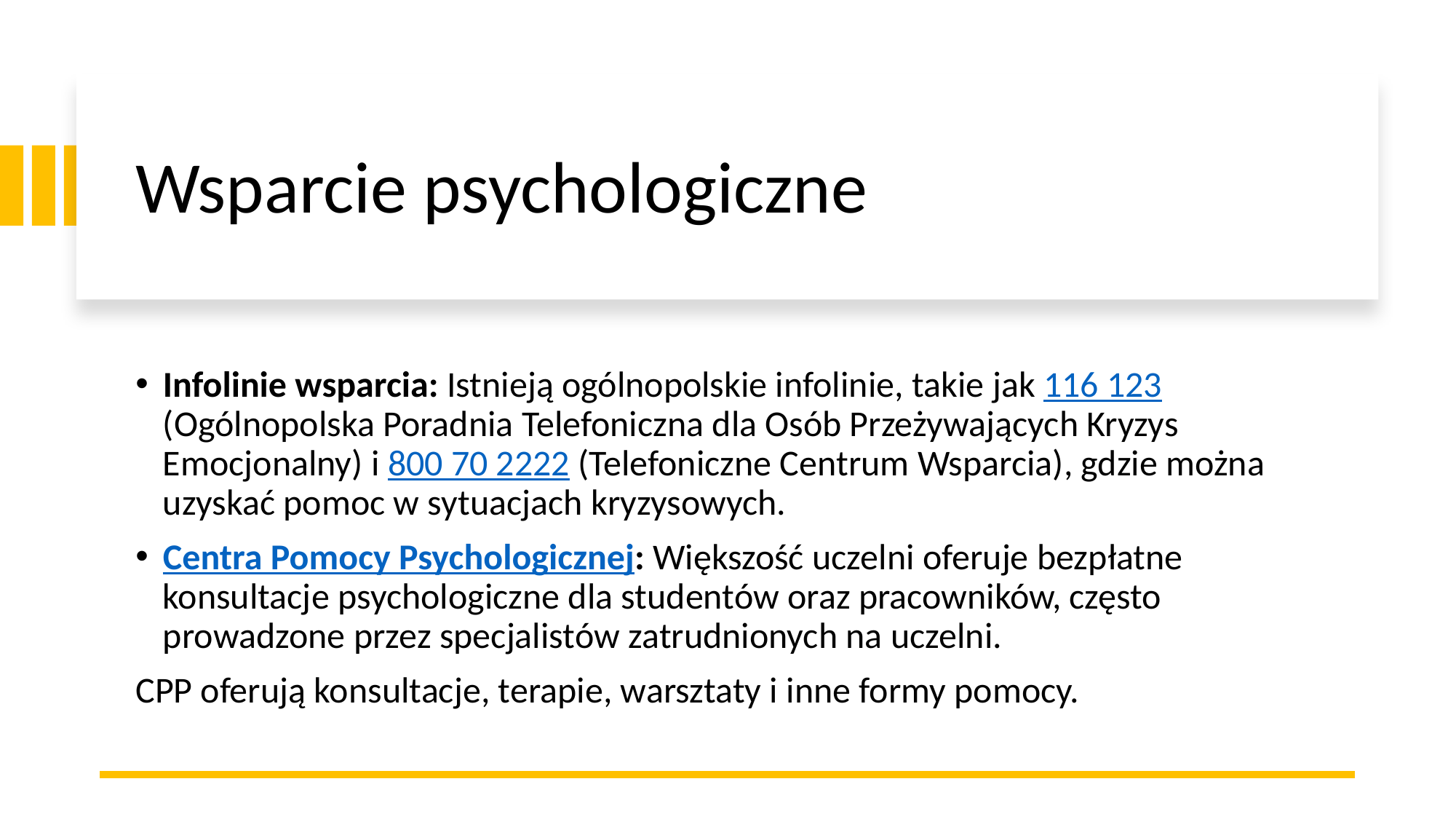

# Wsparcie psychologiczne

Infolinie wsparcia: Istnieją ogólnopolskie infolinie, takie jak 116 123 (Ogólnopolska Poradnia Telefoniczna dla Osób Przeżywających Kryzys Emocjonalny) i 800 70 2222 (Telefoniczne Centrum Wsparcia), gdzie można uzyskać pomoc w sytuacjach kryzysowych.
Centra Pomocy Psychologicznej: Większość uczelni oferuje bezpłatne konsultacje psychologiczne dla studentów oraz pracowników, często prowadzone przez specjalistów zatrudnionych na uczelni.
CPP oferują konsultacje, terapie, warsztaty i inne formy pomocy.